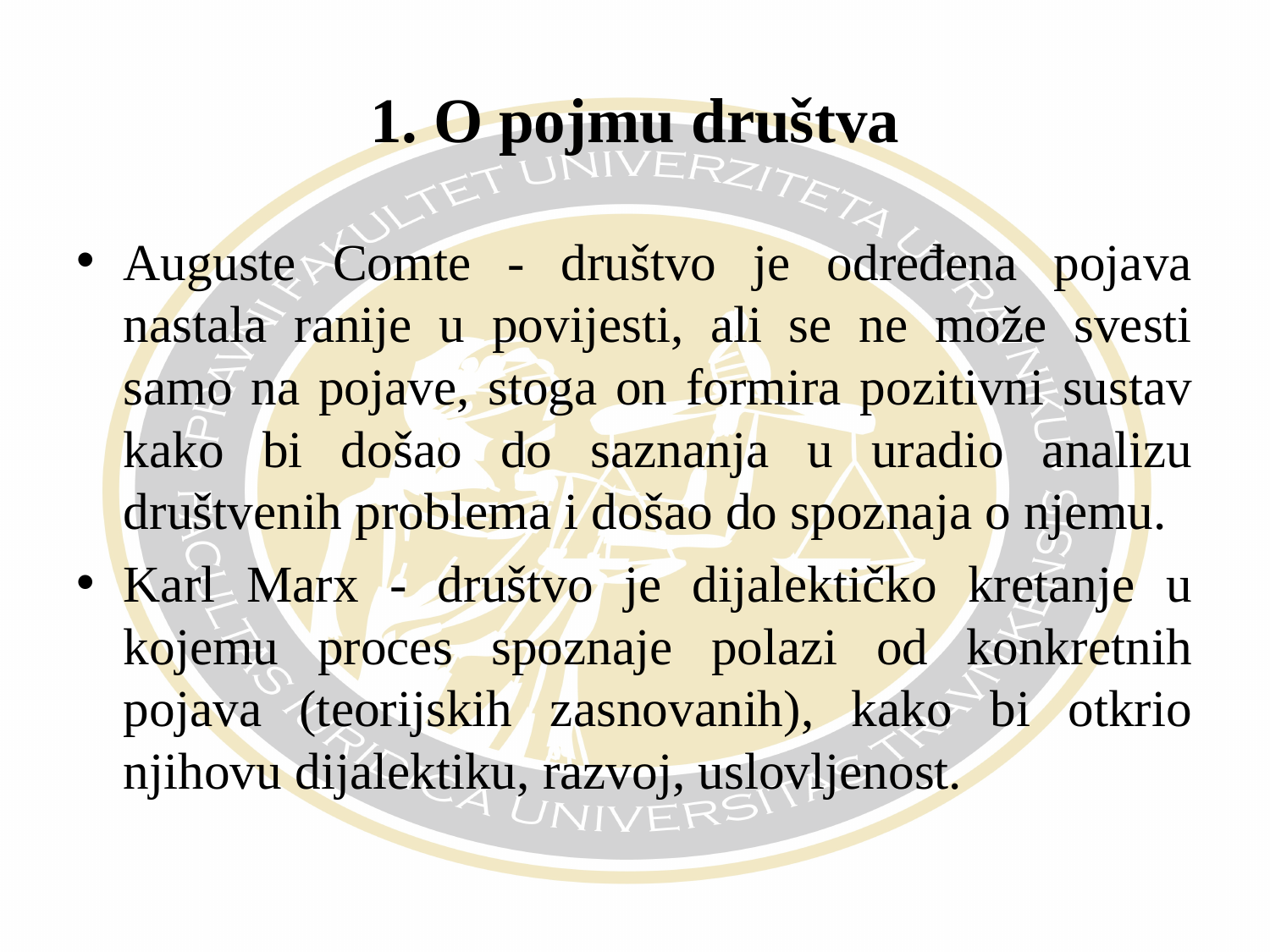

# 1. O pojmu društva
Auguste Comte - društvo je određena pojava nastala ranije u povijesti, ali se ne može svesti samo na pojave, stoga on formira pozitivni sustav kako bi došao do saznanja u uradio analizu društvenih problema i došao do spoznaja o njemu.
Karl Marx - društvo je dijalektičko kretanje u kojemu proces spoznaje polazi od konkretnih pojava (teorijskih zasnovanih), kako bi otkrio njihovu dijalektiku, razvoj, uslovljenost.